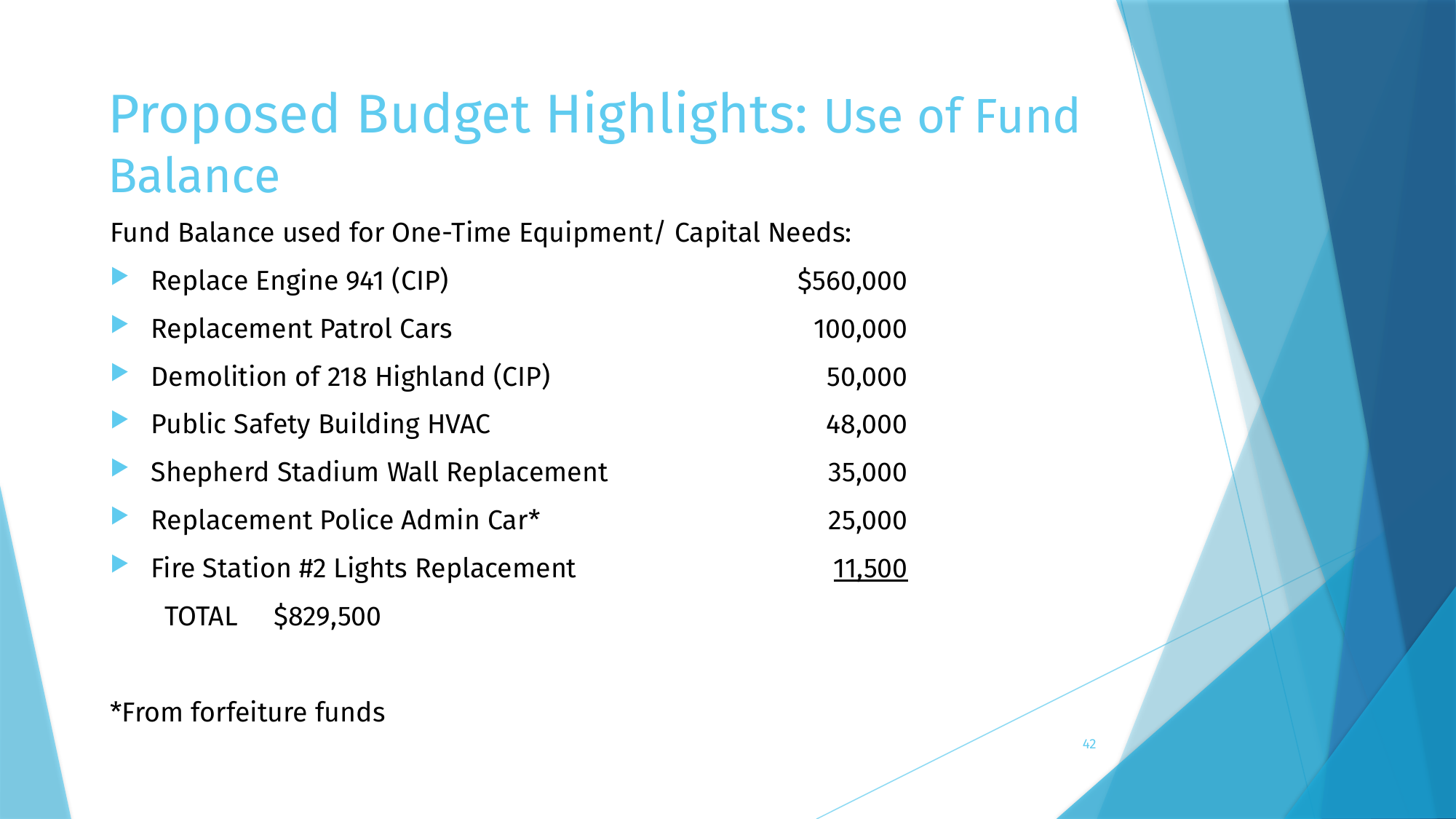

# Proposed Budget Highlights: Use of Fund Balance
Fund Balance used for One-Time Equipment/ Capital Needs:
Replace Engine 941 (CIP)	$560,000
Replacement Patrol Cars	100,000
Demolition of 218 Highland (CIP)	50,000
Public Safety Building HVAC	48,000
Shepherd Stadium Wall Replacement	35,000
Replacement Police Admin Car*	25,000
Fire Station #2 Lights Replacement	11,500
TOTAL	$829,500

*From forfeiture funds

42